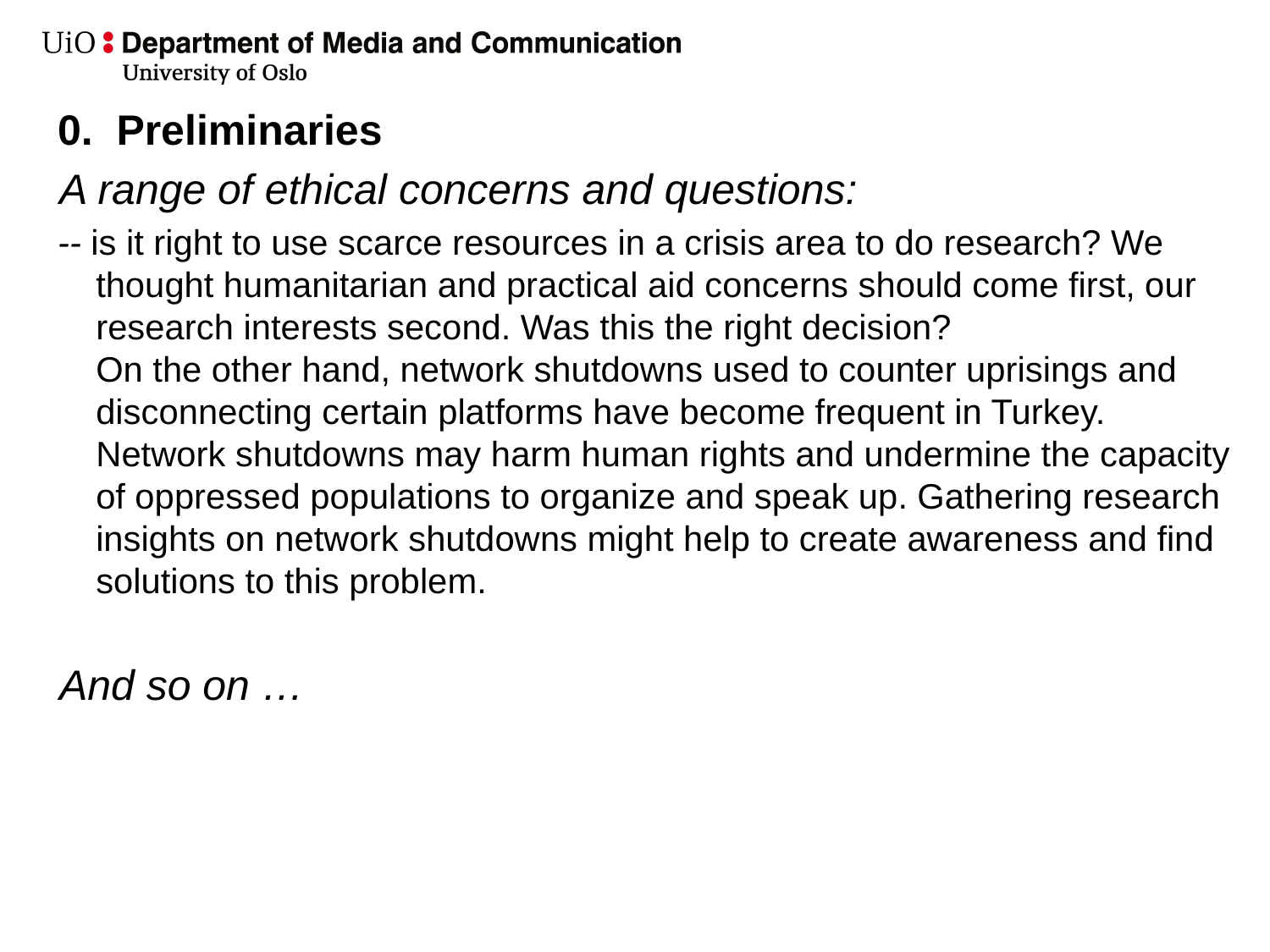

0.  Preliminaries
A range of ethical concerns and questions:
-- is it right to use scarce resources in a crisis area to do research? We thought humanitarian and practical aid concerns should come first, our research interests second. Was this the right decision?
On the other hand, network shutdowns used to counter uprisings and disconnecting certain platforms have become frequent in Turkey. Network shutdowns may harm human rights and undermine the capacity of oppressed populations to organize and speak up. Gathering research insights on network shutdowns might help to create awareness and find solutions to this problem.

And so on …